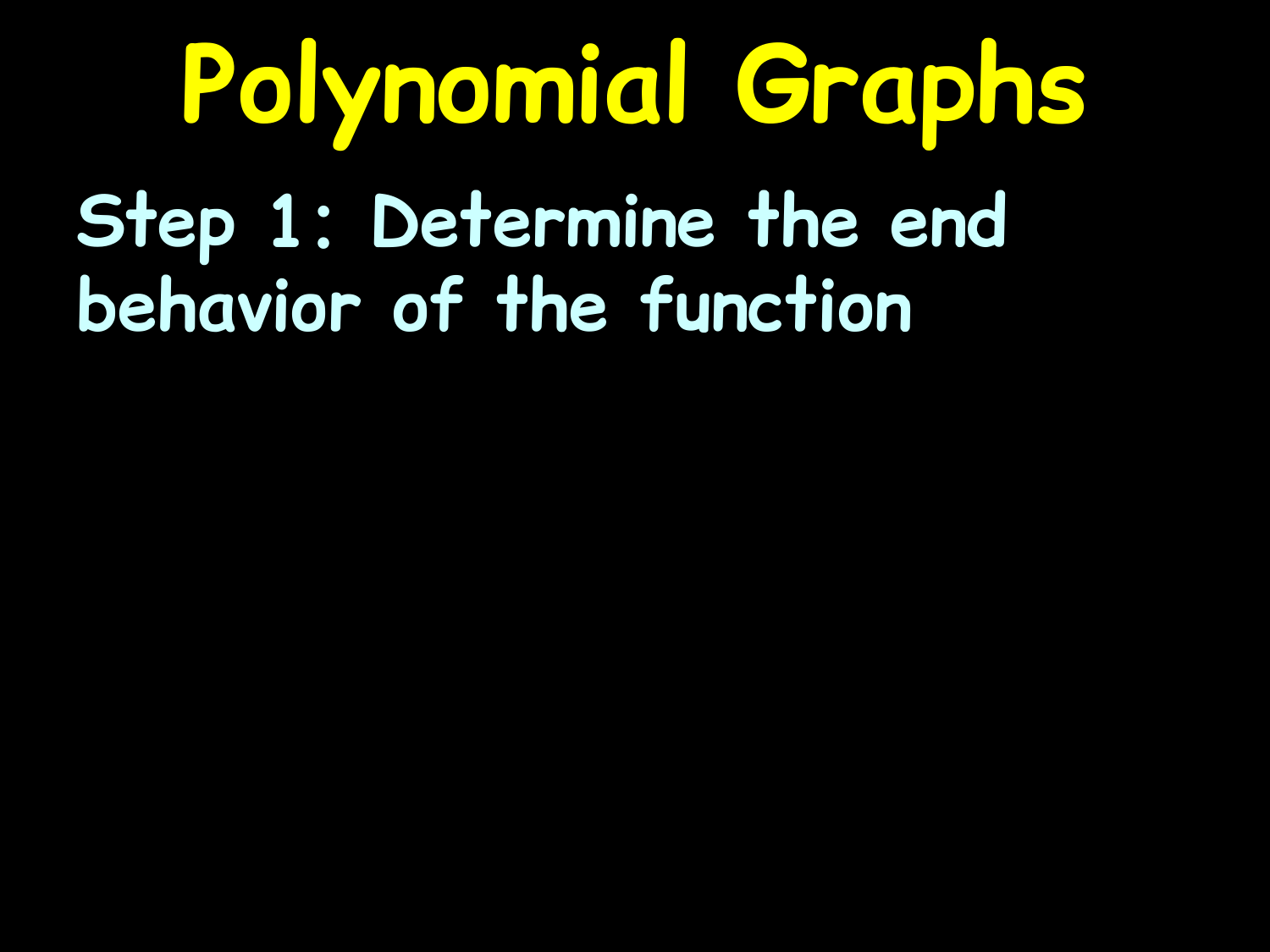

# Polynomial Graphs
Step 1: Determine the end behavior of the function